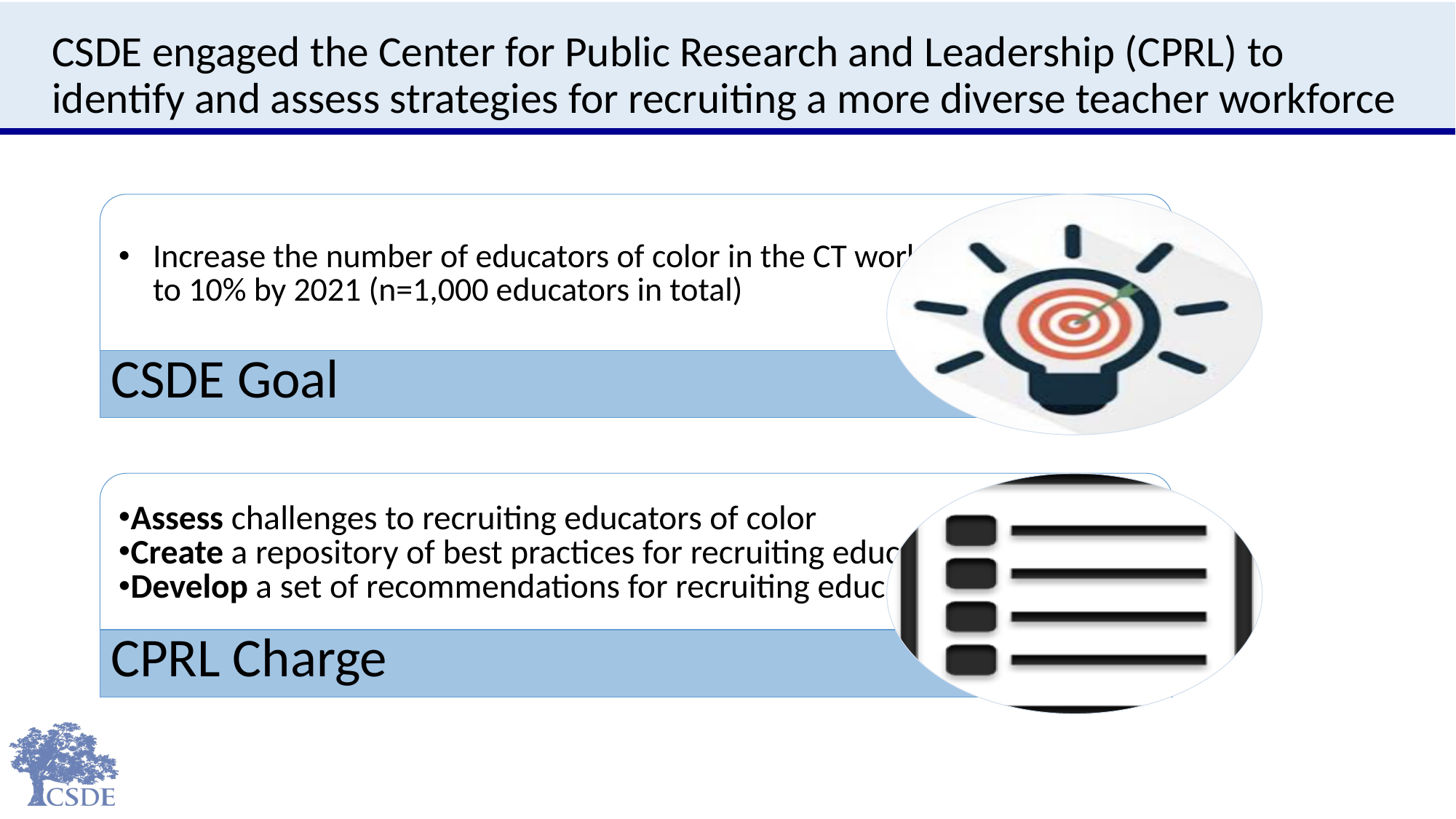

# CSDE engaged the Center for Public Research and Leadership (CPRL) to identify and assess strategies for recruiting a more diverse teacher workforce
CSDE Goal
Increase the number of educators of color in the CT workforce from 8.3% to 10% by 2021 (n=1,000 educators in total)
CPRL Charge
Assess challenges to recruiting educators of color
Create a repository of best practices for recruiting educators of color
Develop a set of recommendations for recruiting educators of color